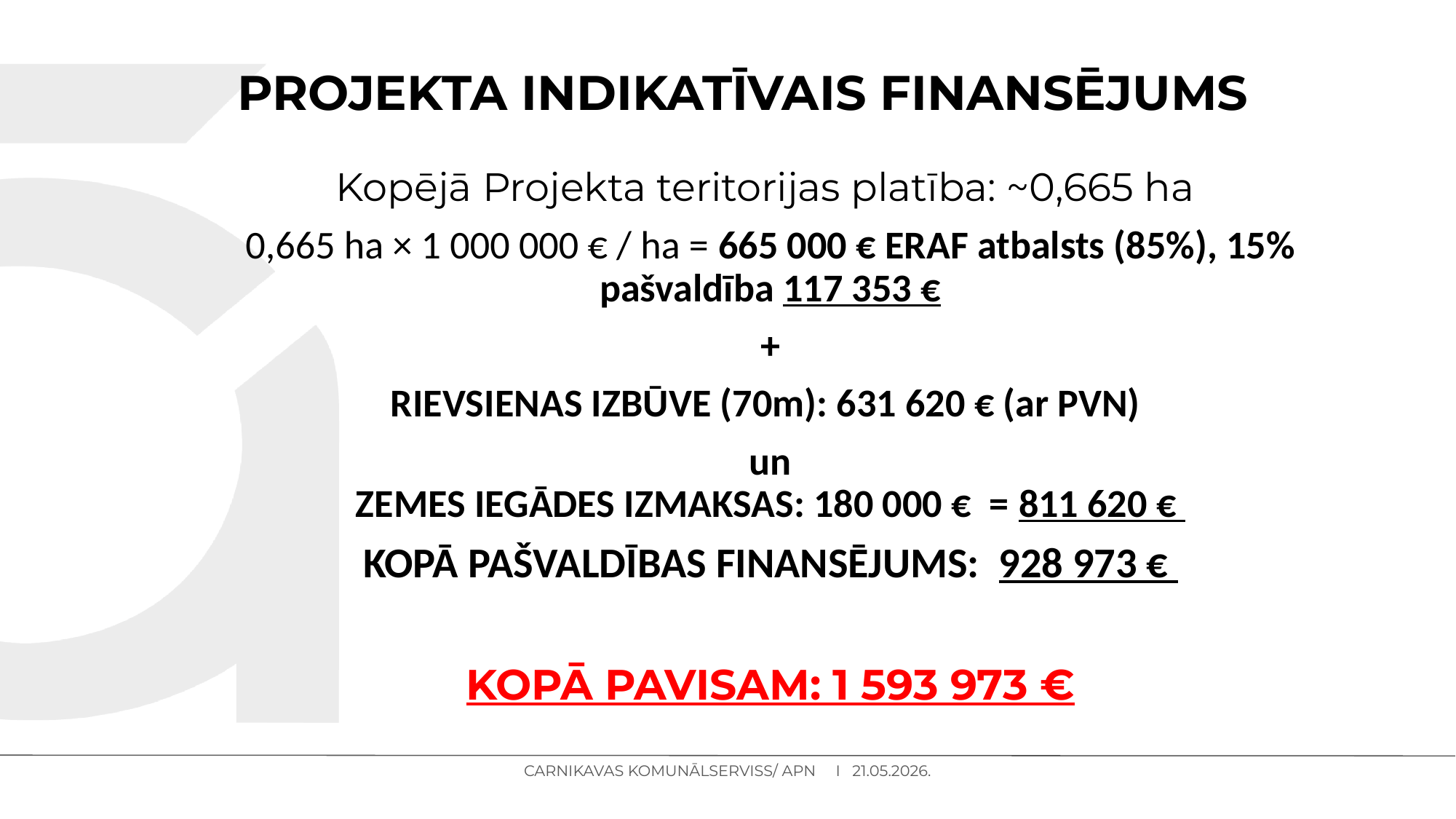

# PROJEKTA INDIKATĪVAIS FINANSĒJUMS

Kopējā Projekta teritorijas platība: ~0,665 ha
0,665 ha × 1 000 000 € / ha = 665 000 € ERAF atbalsts (85%), 15% pašvaldība 117 353 €
+
RIEVSIENAS IZBŪVE (70m): 631 620 € (ar PVN)
un
ZEMES IEGĀDES IZMAKSAS: 180 000 €  = 811 620 €
KOPĀ PAŠVALDĪBAS FINANSĒJUMS:  928 973 €

KOPĀ PAVISAM: 1 593 973 €

CARNIKAVAS KOMUNĀLSERVISS/ APN     I   21.05.2026.